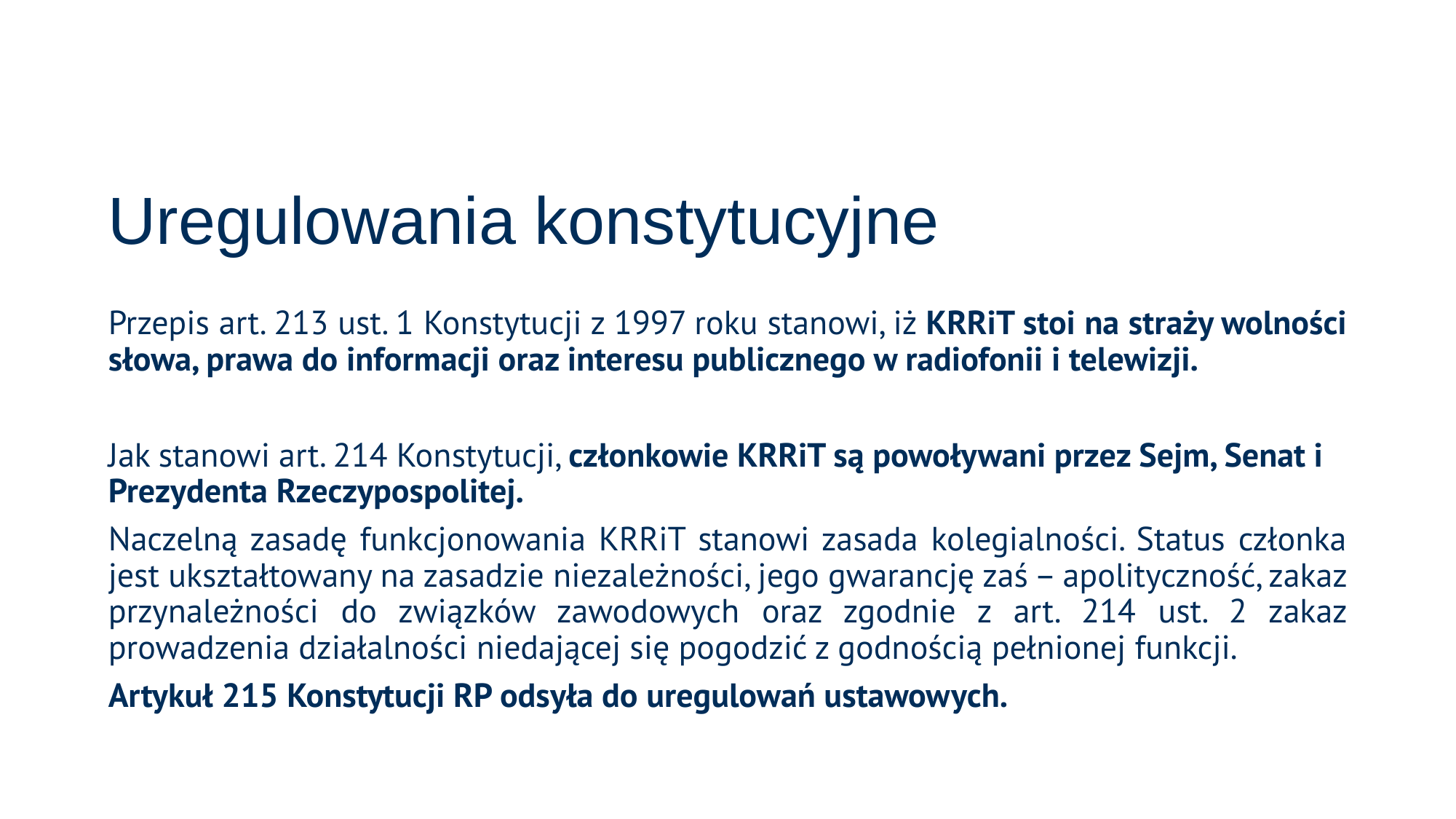

# Uregulowania konstytucyjne
Przepis art. 213 ust. 1 Konstytucji z 1997 roku stanowi, iż KRRiT stoi na straży wolności słowa, prawa do informacji oraz interesu publicznego w radiofonii i telewizji.

Jak stanowi art. 214 Konstytucji, członkowie KRRiT są powoływani przez Sejm, Senat i Prezydenta Rzeczypospolitej.
Naczelną zasadę funkcjonowania KRRiT stanowi zasada kolegialności. Status członka jest ukształtowany na zasadzie niezależności, jego gwarancję zaś – apolityczność, zakaz przynależności do związków zawodowych oraz zgodnie z art. 214 ust. 2 zakaz prowadzenia działalności niedającej się pogodzić z godnością pełnionej funkcji.
Artykuł 215 Konstytucji RP odsyła do uregulowań ustawowych.